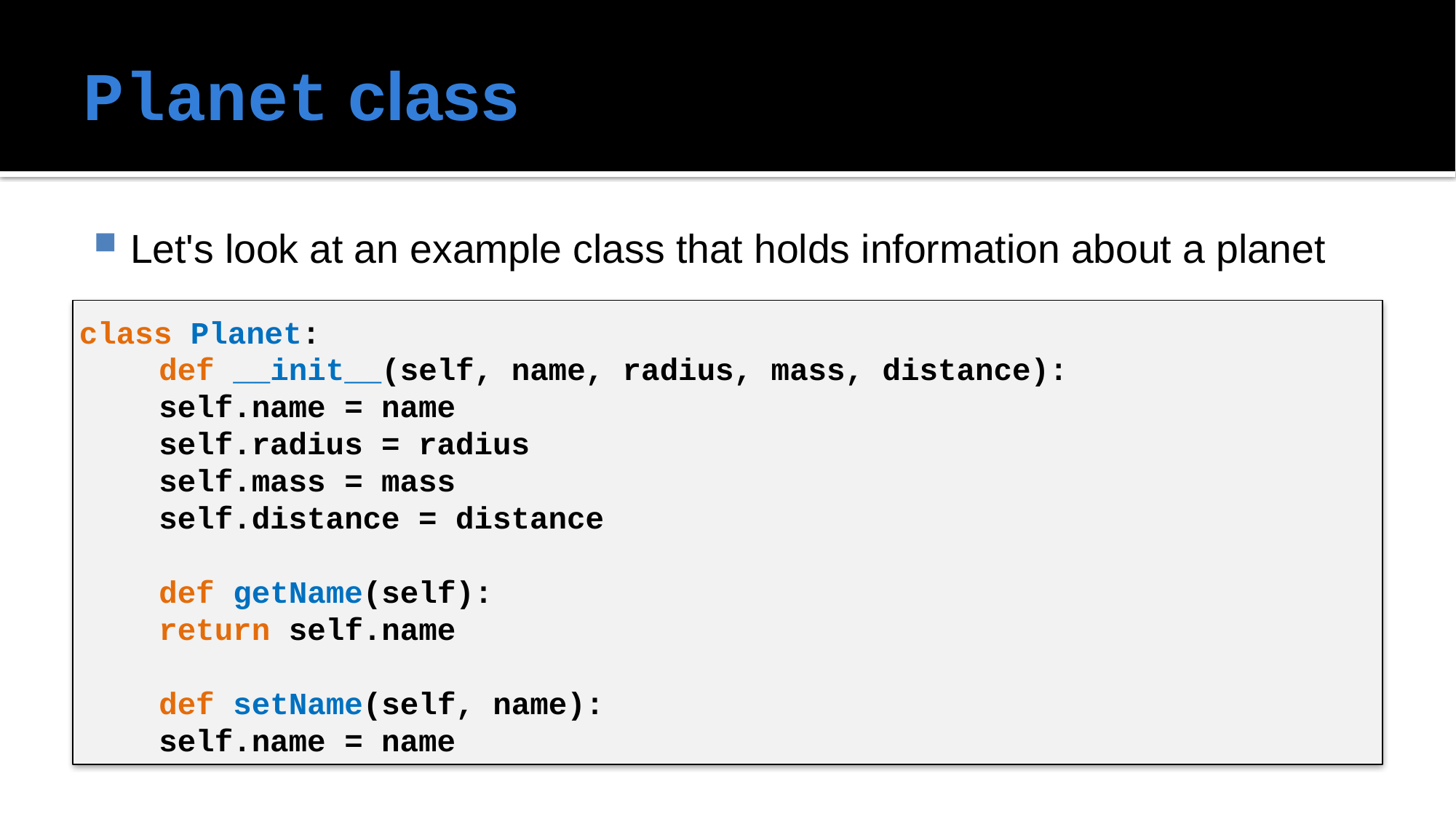

# Planet class
Let's look at an example class that holds information about a planet
class Planet:
	def __init__(self, name, radius, mass, distance):
		self.name = name
		self.radius = radius
		self.mass = mass
		self.distance = distance

	def getName(self):
		return self.name

	def setName(self, name):
		self.name = name